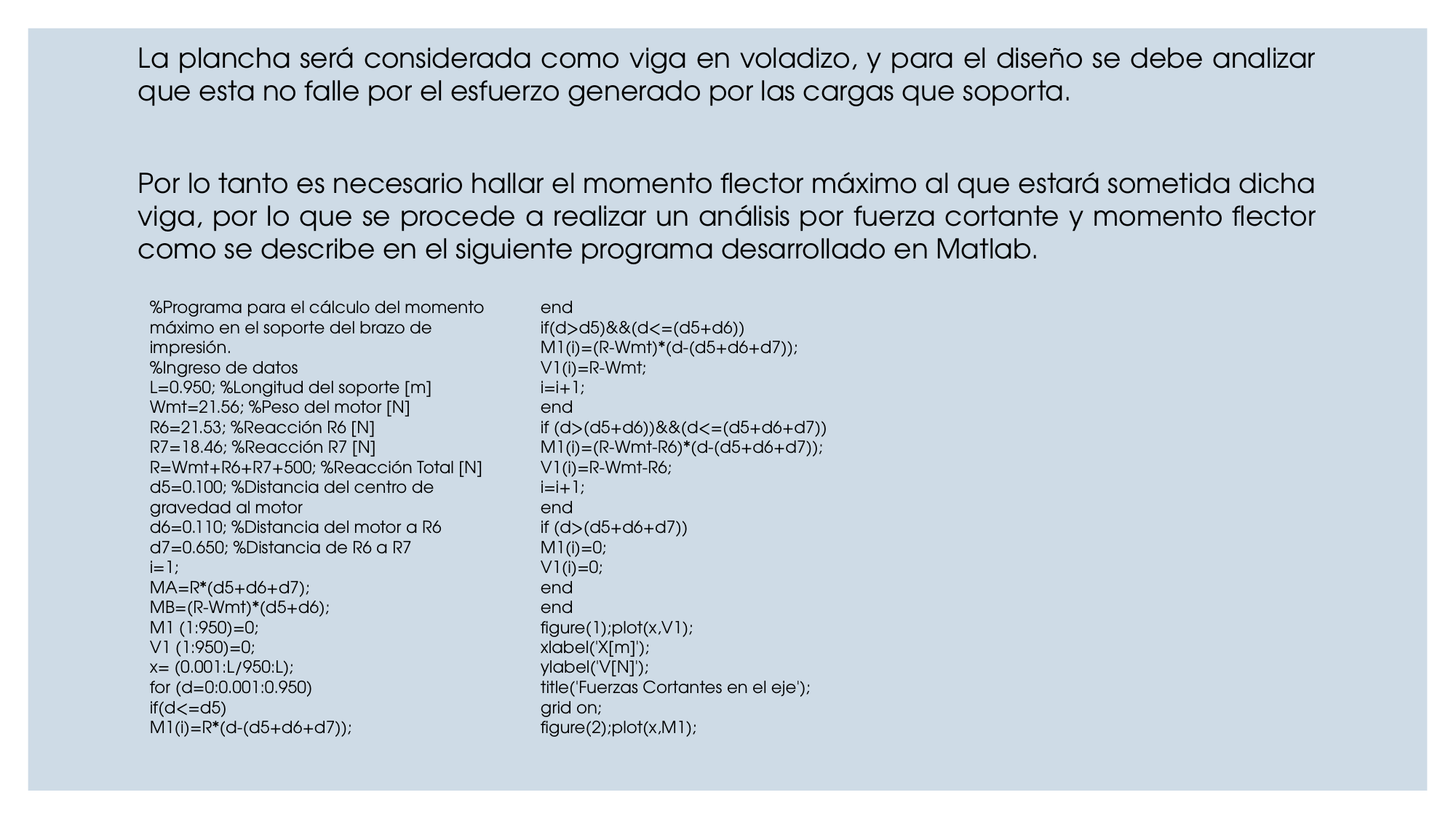

La plancha será considerada como viga en voladizo, y para el diseño se debe analizar que esta no falle por el esfuerzo generado por las cargas que soporta.

Por lo tanto es necesario hallar el momento flector máximo al que estará sometida dicha viga, por lo que se procede a realizar un análisis por fuerza cortante y momento flector como se describe en el siguiente programa desarrollado en Matlab.

%Programa para el cálculo del momento máximo en el soporte del brazo de impresión.
%Ingreso de datos
L=0.950; %Longitud del soporte [m]
Wmt=21.56; %Peso del motor [N]
R6=21.53; %Reacción R6 [N]
R7=18.46; %Reacción R7 [N]
R=Wmt+R6+R7+500; %Reacción Total [N]
d5=0.100; %Distancia del centro de gravedad al motor
d6=0.110; %Distancia del motor a R6
d7=0.650; %Distancia de R6 a R7
i=1;
MA=R*(d5+d6+d7);
MB=(R-Wmt)*(d5+d6);
M1 (1:950)=0;
V1 (1:950)=0;
x= (0.001:L/950:L);
for (d=0:0.001:0.950)
if(d<=d5)
M1(i)=R*(d-(d5+d6+d7));

V1(i)=R;
i=i+1;
end
if(d>d5)&&(d<=(d5+d6))
M1(i)=(R-Wmt)*(d-(d5+d6+d7));
V1(i)=R-Wmt;
i=i+1;
end
if (d>(d5+d6))&&(d<=(d5+d6+d7))
M1(i)=(R-Wmt-R6)*(d-(d5+d6+d7));
V1(i)=R-Wmt-R6;
i=i+1;
end
if (d>(d5+d6+d7))
M1(i)=0;
V1(i)=0;
end
end
figure(1);plot(x,V1);
xlabel('X[m]');
ylabel('V[N]');
title('Fuerzas Cortantes en el eje');
grid on;
figure(2);plot(x,M1);

xlabel('X[m]');
ylabel('M[Nm]');
title('Momento flector en el eje');
grid on;